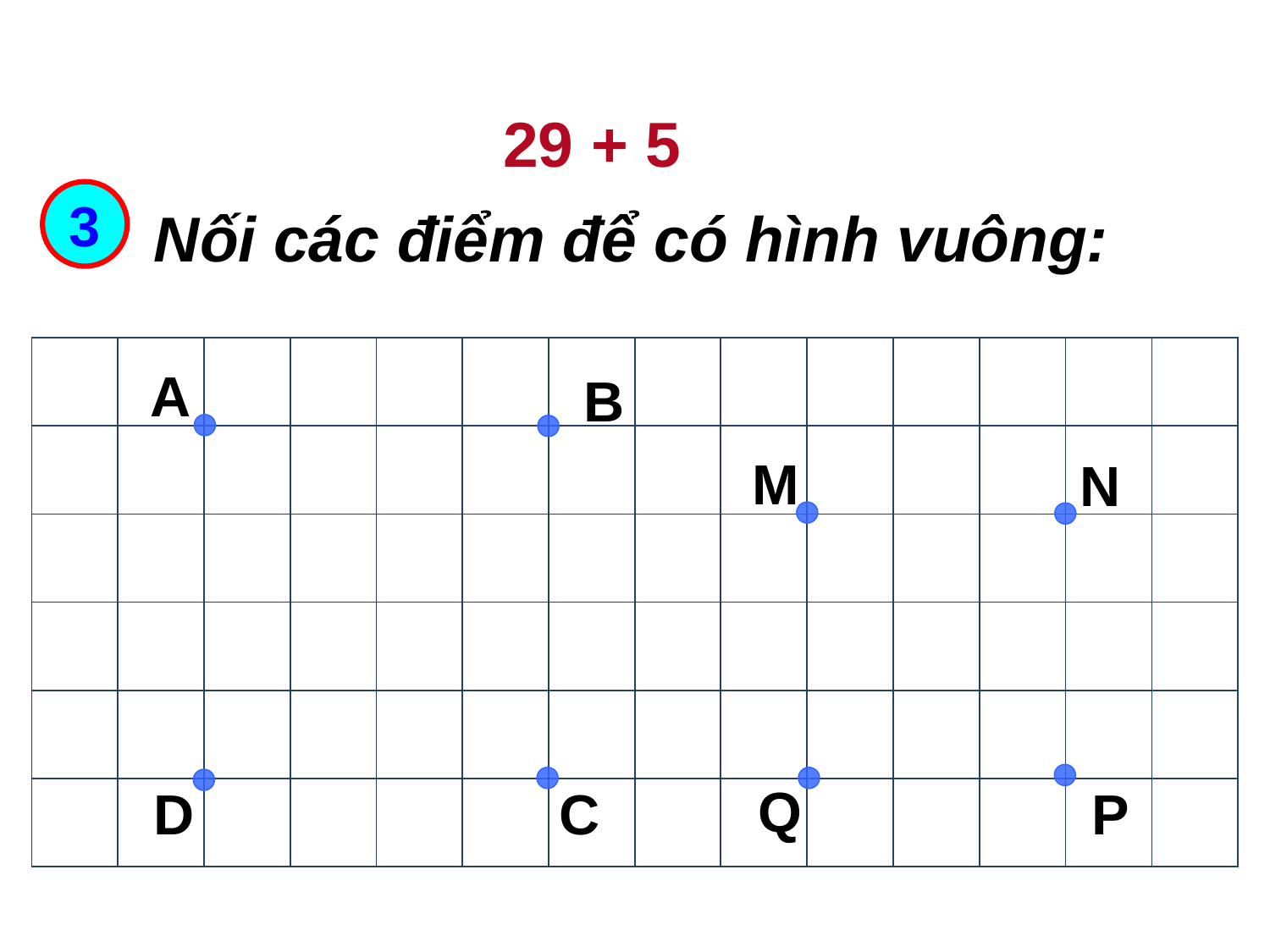

29 + 5
3
Nối các điểm để có hình vuông:
|  |  |  |  |  |  |  |  |  |  |  |  |  |  |
| --- | --- | --- | --- | --- | --- | --- | --- | --- | --- | --- | --- | --- | --- |
|  |  |  |  |  |  |  |  |  |  |  |  |  |  |
|  |  |  |  |  |  |  |  |  |  |  |  |  |  |
|  |  |  |  |  |  |  |  |  |  |  |  |  |  |
|  |  |  |  |  |  |  |  |  |  |  |  |  |  |
|  |  |  |  |  |  |  |  |  |  |  |  |  |  |
A
B

M
N

Q
D
C
P